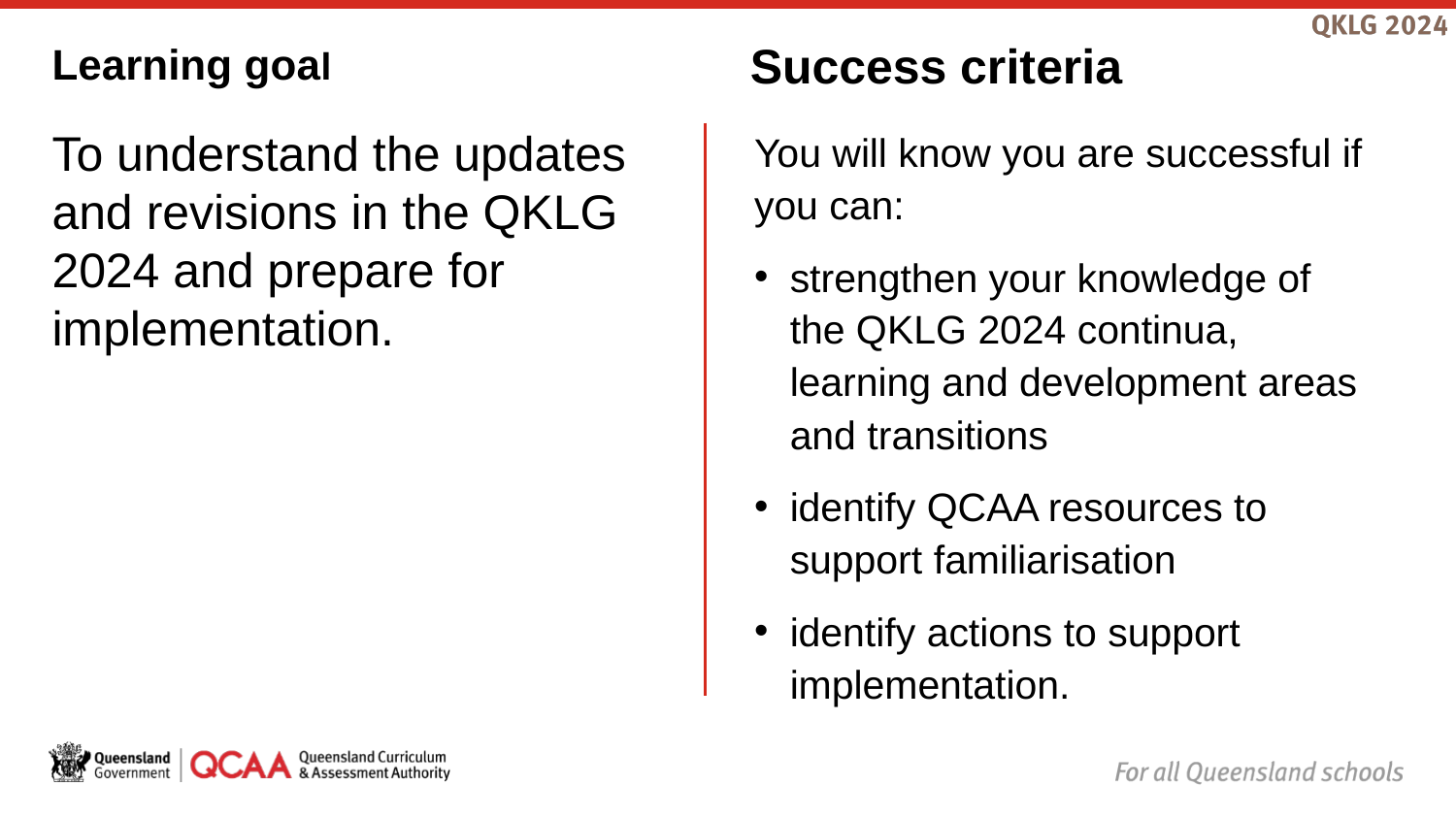

Success criteria
# Learning goal
To understand the updates and revisions in the QKLG 2024 and prepare for implementation.

You will know you are successful if you can:
strengthen your knowledge of the QKLG 2024 continua, learning and development areas and transitions
identify QCAA resources to support familiarisation
identify actions to support implementation.